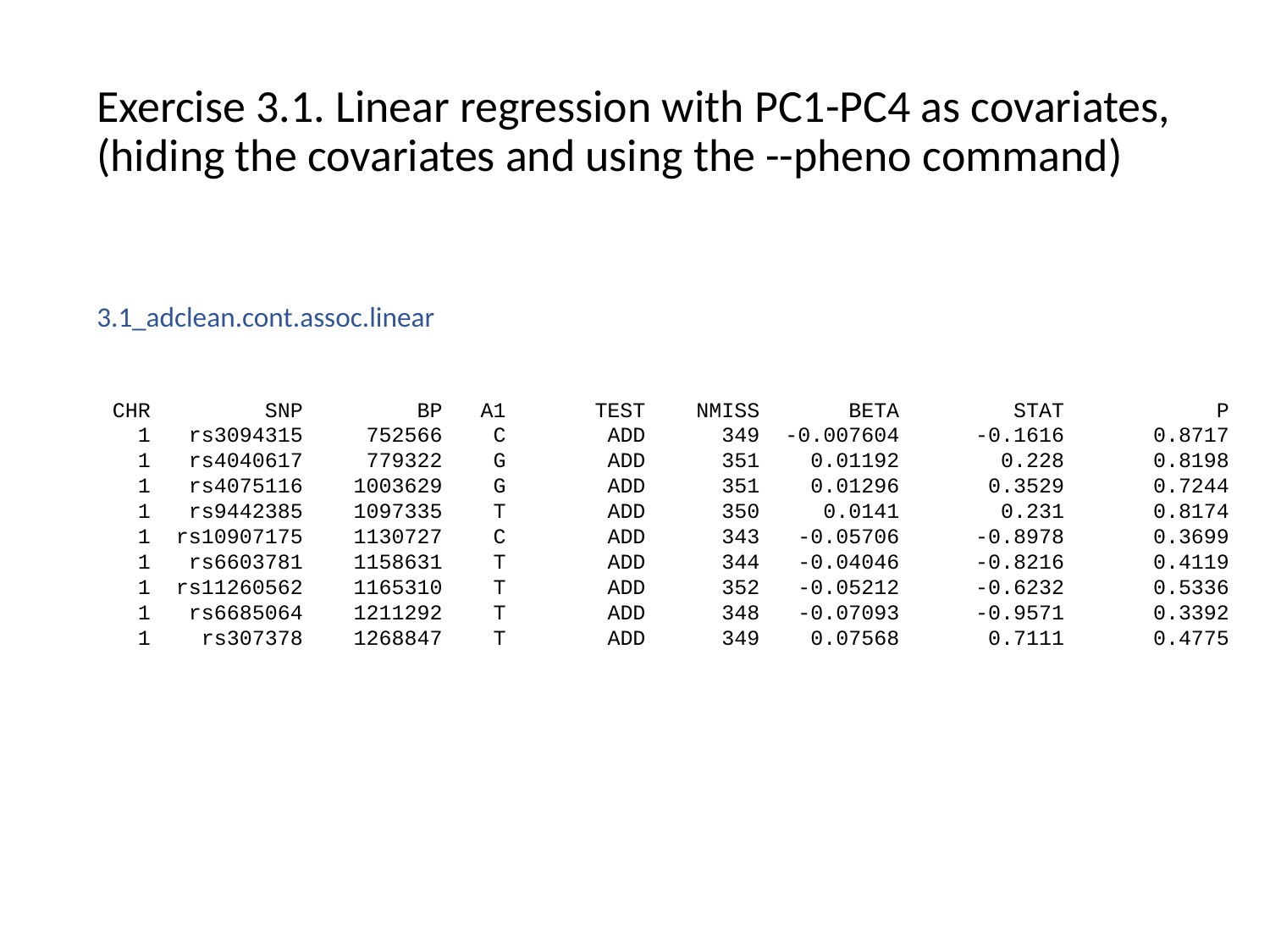

Exercise 3.1. Linear regression with PC1-PC4 as covariates, (hiding the covariates and using the --pheno command)
3.1_adclean.cont.assoc.linear
 CHR         SNP         BP   A1       TEST    NMISS       BETA         STAT            P
   1   rs3094315     752566    C        ADD      349  -0.007604      -0.1616       0.8717
   1   rs4040617     779322    G        ADD      351    0.01192        0.228       0.8198
   1   rs4075116    1003629    G        ADD      351    0.01296       0.3529       0.7244
   1   rs9442385    1097335    T        ADD      350     0.0141        0.231       0.8174
   1  rs10907175    1130727    C        ADD      343   -0.05706      -0.8978       0.3699
   1   rs6603781    1158631    T        ADD      344   -0.04046      -0.8216       0.4119
   1  rs11260562    1165310    T        ADD      352   -0.05212      -0.6232       0.5336
   1   rs6685064    1211292    T        ADD      348   -0.07093      -0.9571       0.3392
   1    rs307378    1268847    T        ADD      349    0.07568       0.7111       0.4775